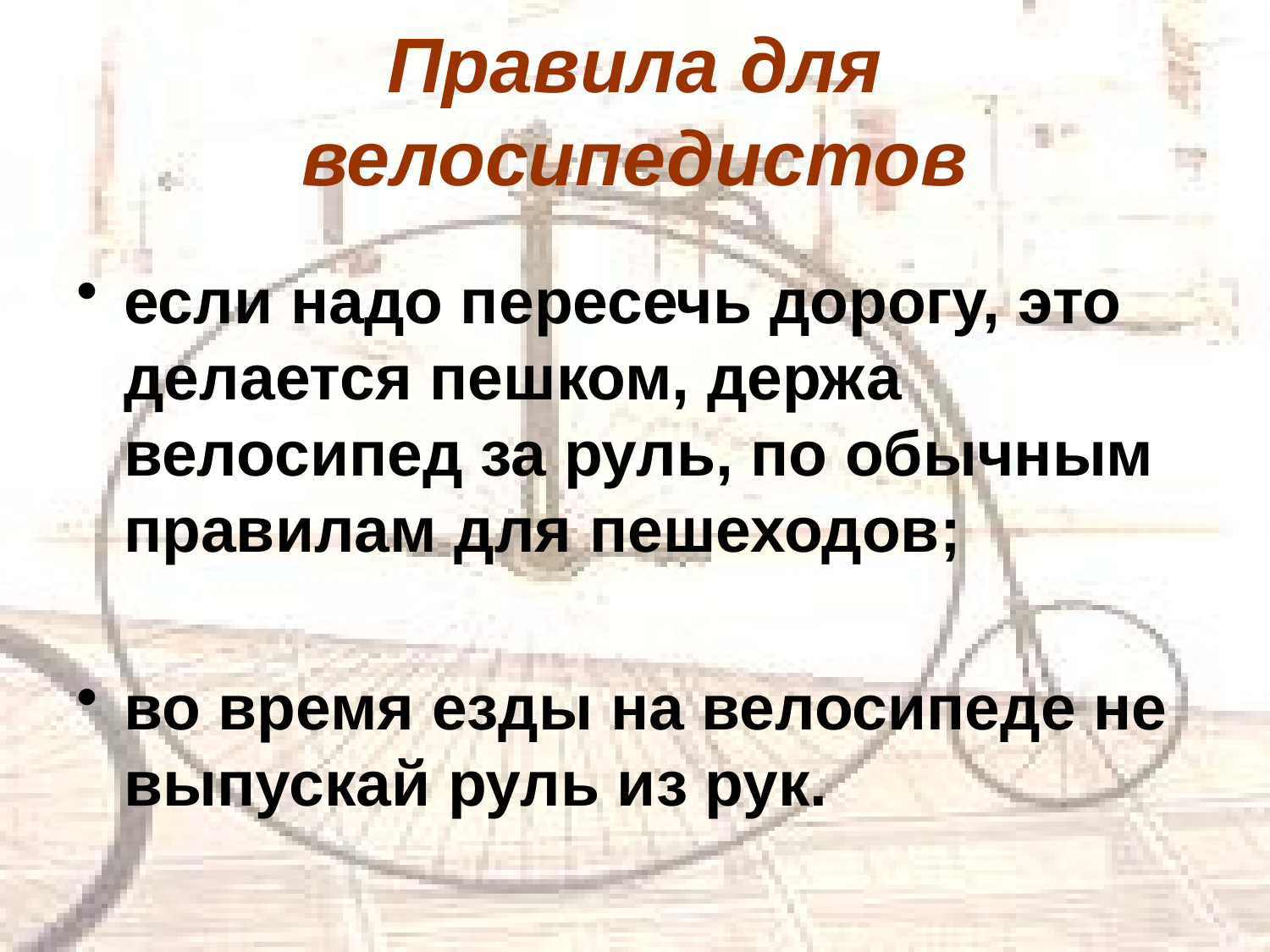

# Правила для велосипедистов
если надо пересечь дорогу, это делается пешком, держа велосипед за руль, по обычным правилам для пешеходов;

во время езды на велосипеде не выпускай руль из рук.